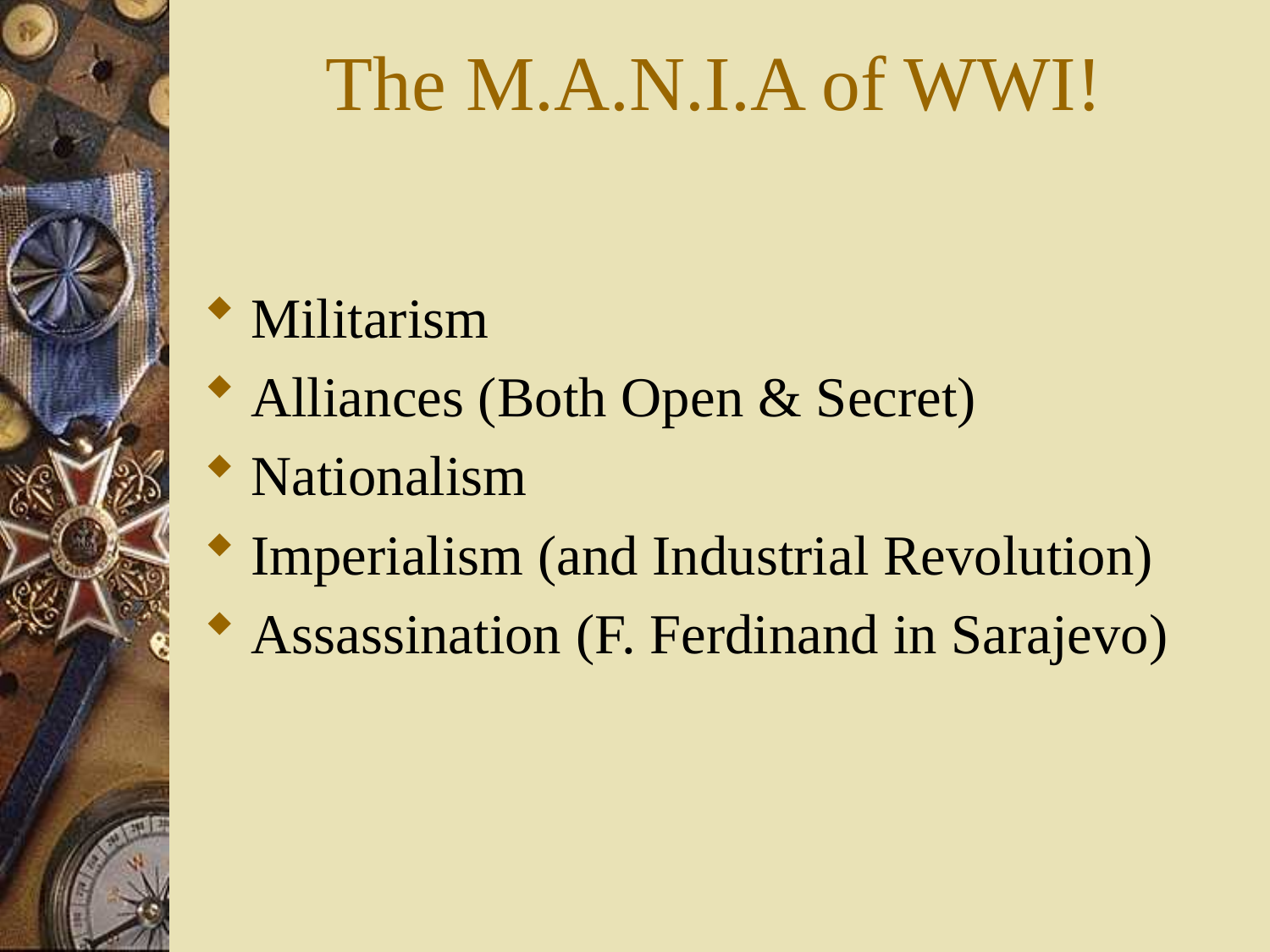

# The M.A.N.I.A of WWI!
Militarism
Alliances (Both Open & Secret)
Nationalism
Imperialism (and Industrial Revolution)
Assassination (F. Ferdinand in Sarajevo)